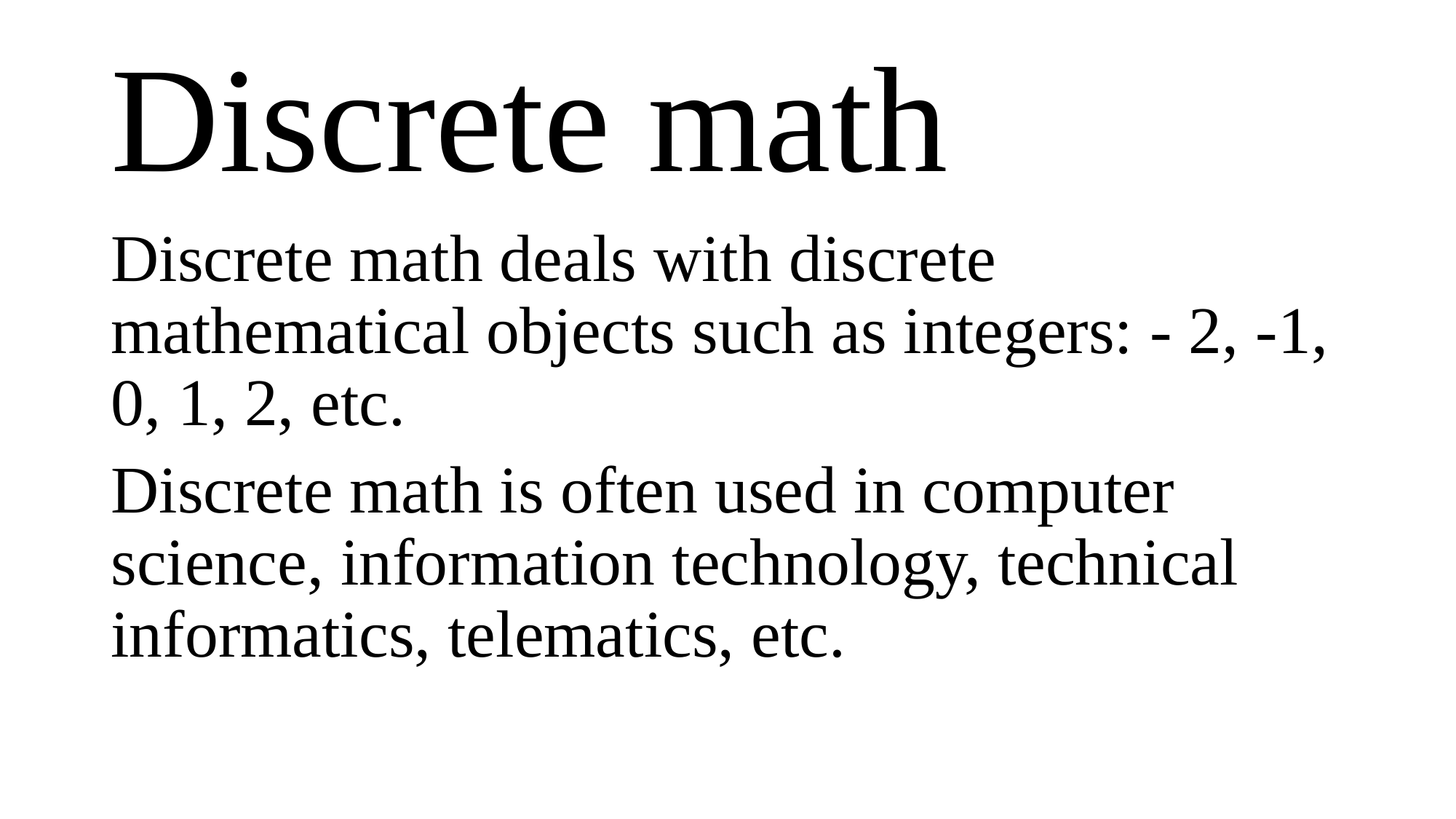

# Discrete math
Discrete math deals with discrete mathematical objects such as integers: - 2, -1, 0, 1, 2, etc.
Discrete math is often used in computer science, information technology, technical informatics, telematics, etc.